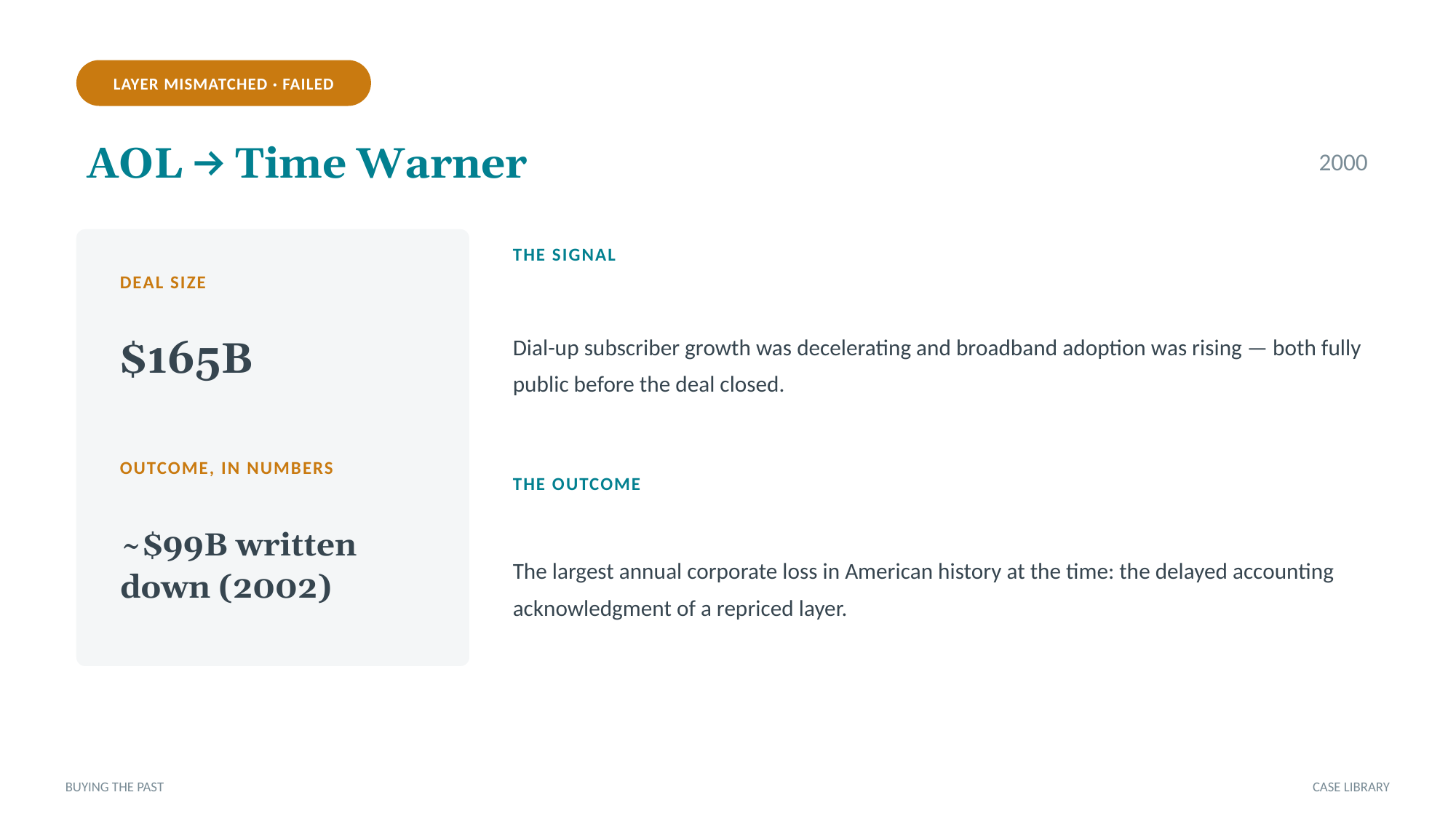

LAYER MISMATCHED · FAILED
AOL → Time Warner
2000

THE SIGNAL
DEAL SIZE
Dial-up subscriber growth was decelerating and broadband adoption was rising — both fully public before the deal closed.
$165B
OUTCOME, IN NUMBERS
THE OUTCOME
~$99B written down (2002)
The largest annual corporate loss in American history at the time: the delayed accounting acknowledgment of a repriced layer.
BUYING THE PAST
CASE LIBRARY